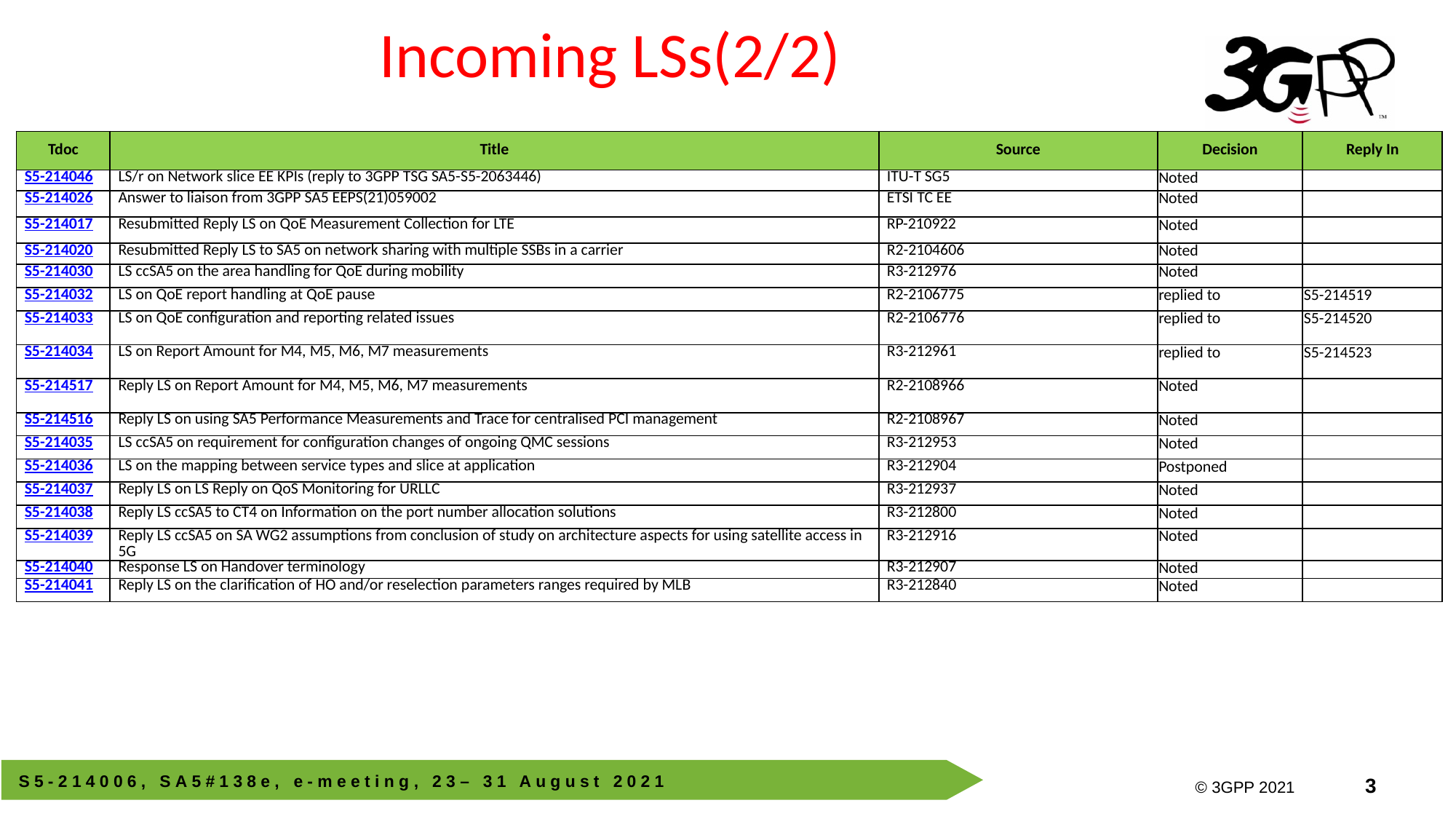

# Incoming LSs(2/2)
| Tdoc | Title | Source | Decision | Reply In |
| --- | --- | --- | --- | --- |
| S5-214046 | LS/r on Network slice EE KPIs (reply to 3GPP TSG SA5-S5-2063446) | ITU-T SG5 | Noted |  |
| S5-214026 | Answer to liaison from 3GPP SA5 EEPS(21)059002 | ETSI TC EE | Noted |  |
| S5-214017 | Resubmitted Reply LS on QoE Measurement Collection for LTE | RP-210922 | Noted |  |
| S5-214020 | Resubmitted Reply LS to SA5 on network sharing with multiple SSBs in a carrier | R2-2104606 | Noted |  |
| S5-214030 | LS ccSA5 on the area handling for QoE during mobility | R3-212976 | Noted |  |
| S5-214032 | LS on QoE report handling at QoE pause | R2-2106775 | replied to | S5-214519 |
| S5-214033 | LS on QoE configuration and reporting related issues | R2-2106776 | replied to | S5-214520 |
| S5-214034 | LS on Report Amount for M4, M5, M6, M7 measurements | R3-212961 | replied to | S5-214523 |
| S5-214517 | Reply LS on Report Amount for M4, M5, M6, M7 measurements | R2-2108966 | Noted |  |
| S5-214516 | Reply LS on using SA5 Performance Measurements and Trace for centralised PCI management | R2-2108967 | Noted |  |
| S5-214035 | LS ccSA5 on requirement for configuration changes of ongoing QMC sessions | R3-212953 | Noted |  |
| S5-214036 | LS on the mapping between service types and slice at application | R3-212904 | Postponed |  |
| S5-214037 | Reply LS on LS Reply on QoS Monitoring for URLLC | R3-212937 | Noted |  |
| S5-214038 | Reply LS ccSA5 to CT4 on Information on the port number allocation solutions | R3-212800 | Noted |  |
| S5-214039 | Reply LS ccSA5 on SA WG2 assumptions from conclusion of study on architecture aspects for using satellite access in 5G | R3-212916 | Noted |  |
| S5-214040 | Response LS on Handover terminology | R3-212907 | Noted |  |
| S5-214041 | Reply LS on the clarification of HO and/or reselection parameters ranges required by MLB | R3-212840 | Noted |  |